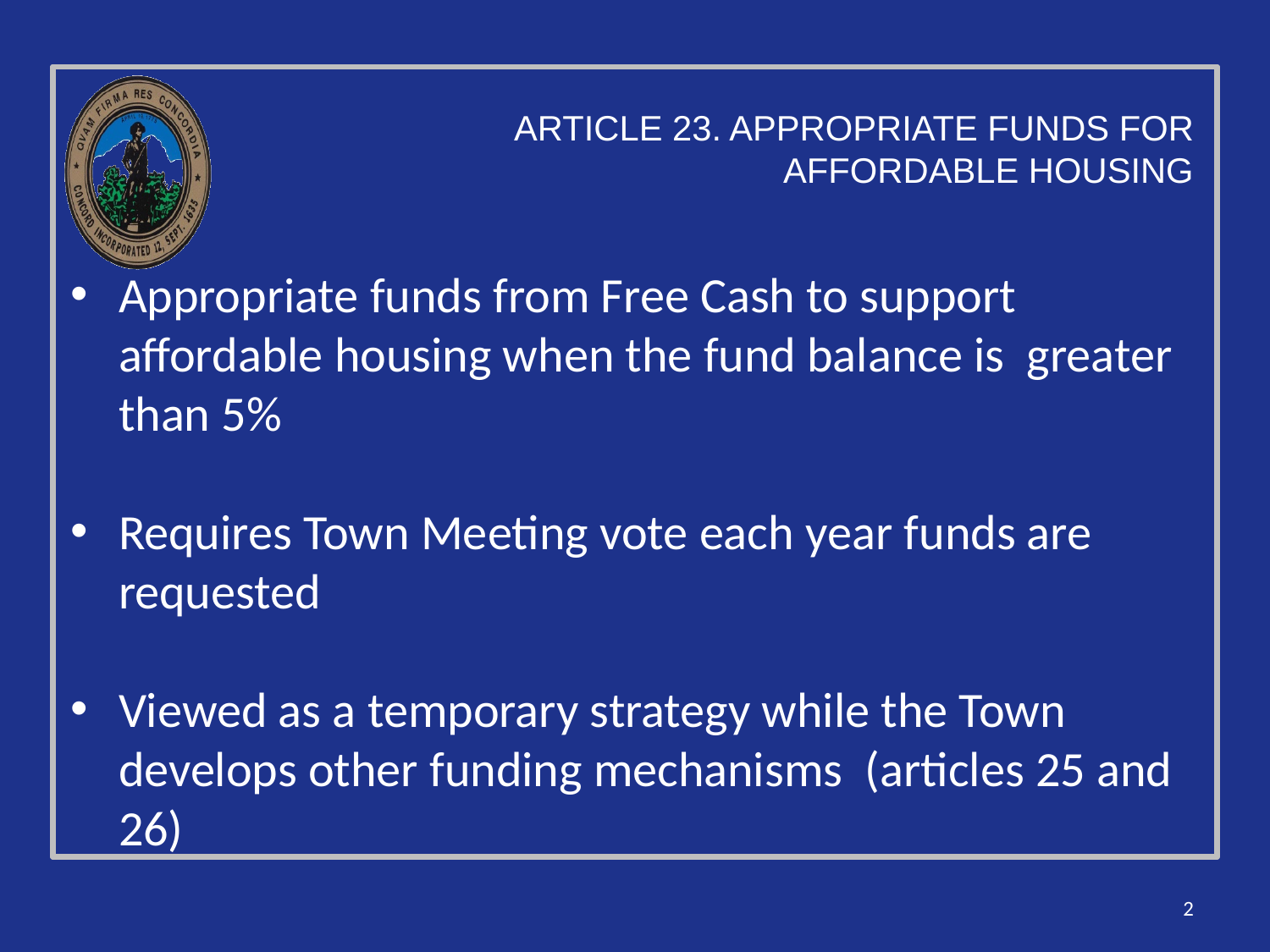

# ARTICLE 23. APPROPRIATE FUNDS FOR AFFORDABLE HOUSING
Appropriate funds from Free Cash to support affordable housing when the fund balance is  greater than 5%

Requires Town Meeting vote each year funds are requested

Viewed as a temporary strategy while the Town develops other funding mechanisms  (articles 25 and 26)

2